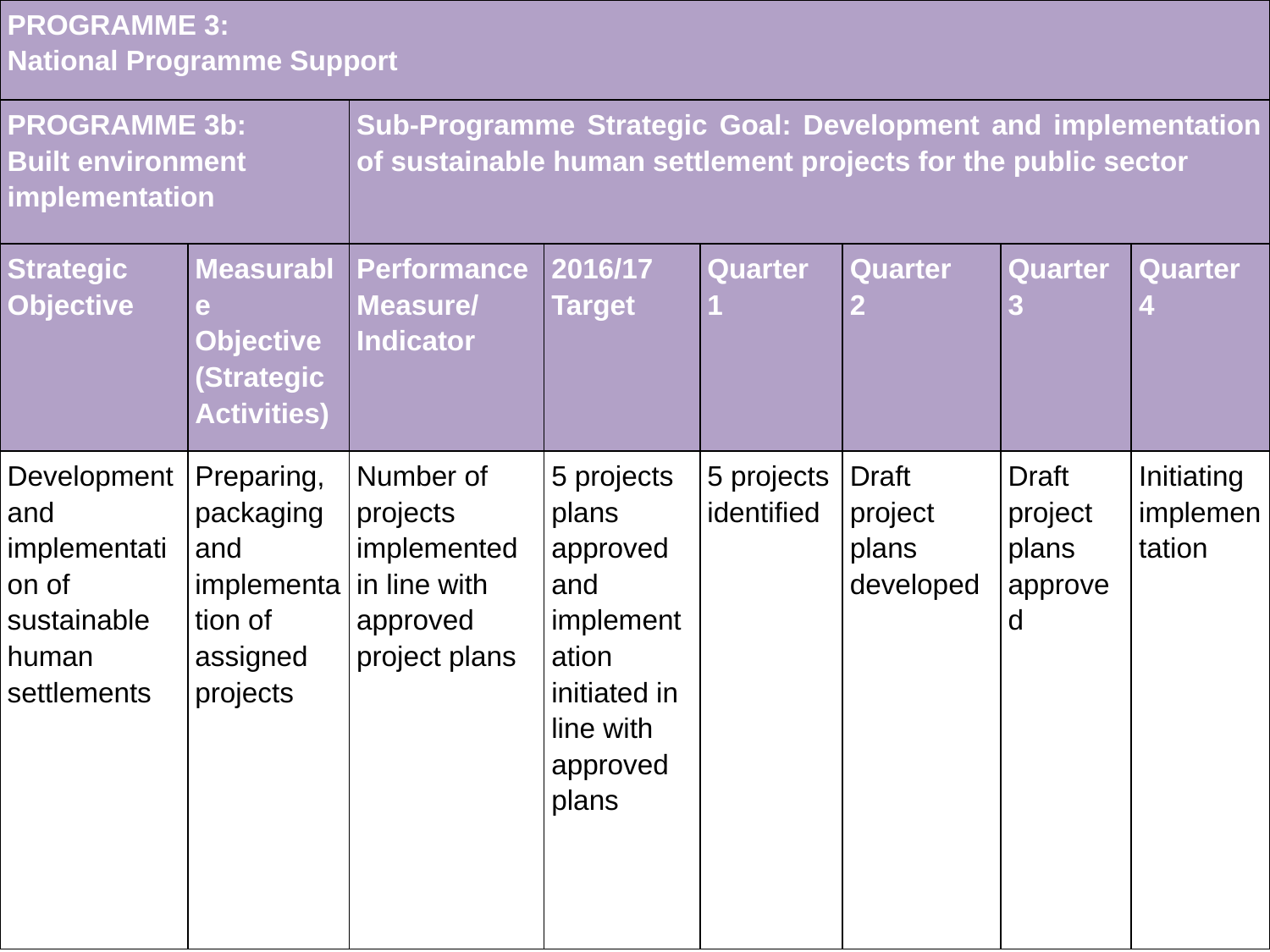

| PROGRAMME 3: National Programme Support |  |  |  |  |  |  |  |
| --- | --- | --- | --- | --- | --- | --- | --- |
| PROGRAMME 3b: Built environment implementation |  | Sub-Programme Strategic Goal: Development and implementation of sustainable human settlement projects for the public sector |  |  |  |  |  |
| Strategic Objective | Measurable Objective (Strategic Activities) | Performance Measure/ Indicator | 2016/17 Target | Quarter 1 | Quarter 2 | Quarter 3 | Quarter 4 |
| Development and implementation of sustainable human settlements | Preparing, packaging and implementation of assigned projects | Number of projects implemented in line with approved project plans | 5 projects plans approved and implementation initiated in line with approved plans | 5 projects identified | Draft project plans developed | Draft project plans approved | Initiating implementation |